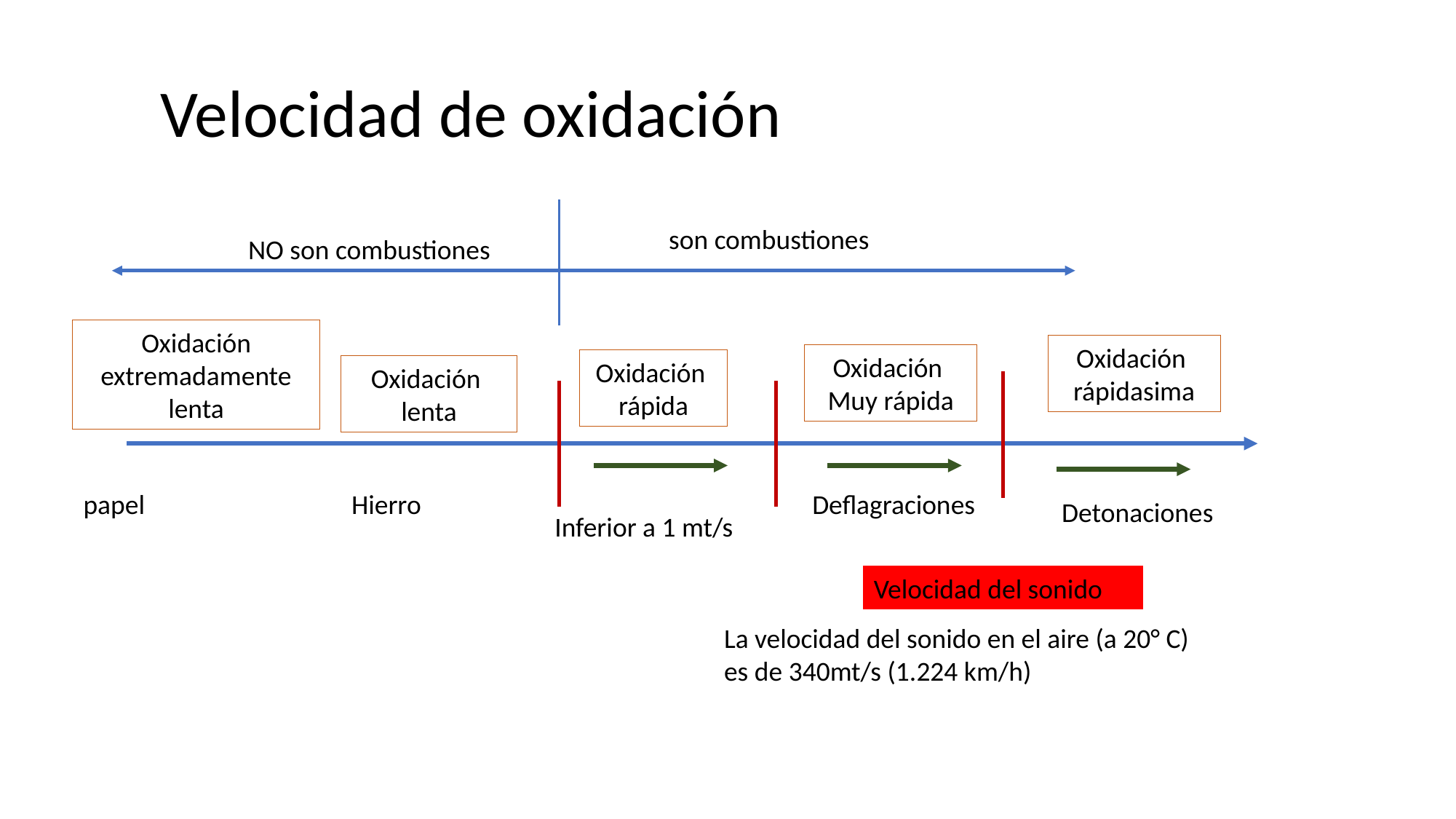

# Velocidad de oxidación
 son combustiones
NO son combustiones
Oxidación extremadamente lenta
Oxidación
rápidasima
Oxidación
Muy rápida
Oxidación
rápida
Oxidación
lenta
papel
Hierro
Deflagraciones
Detonaciones
Inferior a 1 mt/s
Velocidad del sonido
La velocidad del sonido en el aire (a 20° C) es de 340mt/s (1.224 km/h)